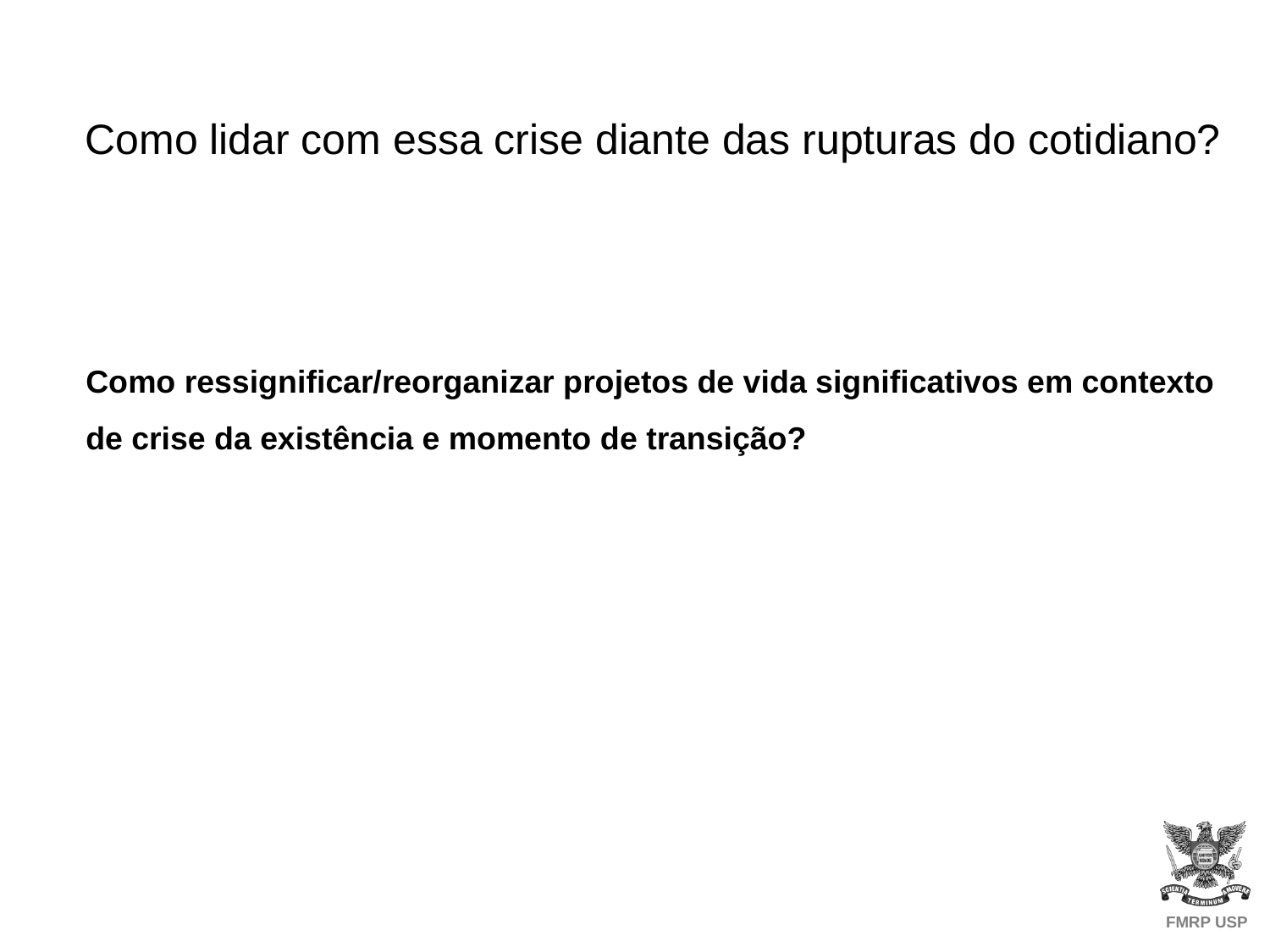

Como lidar com essa crise diante das rupturas do cotidiano?
Como ressignificar/reorganizar projetos de vida significativos em contexto de crise da existência e momento de transição?